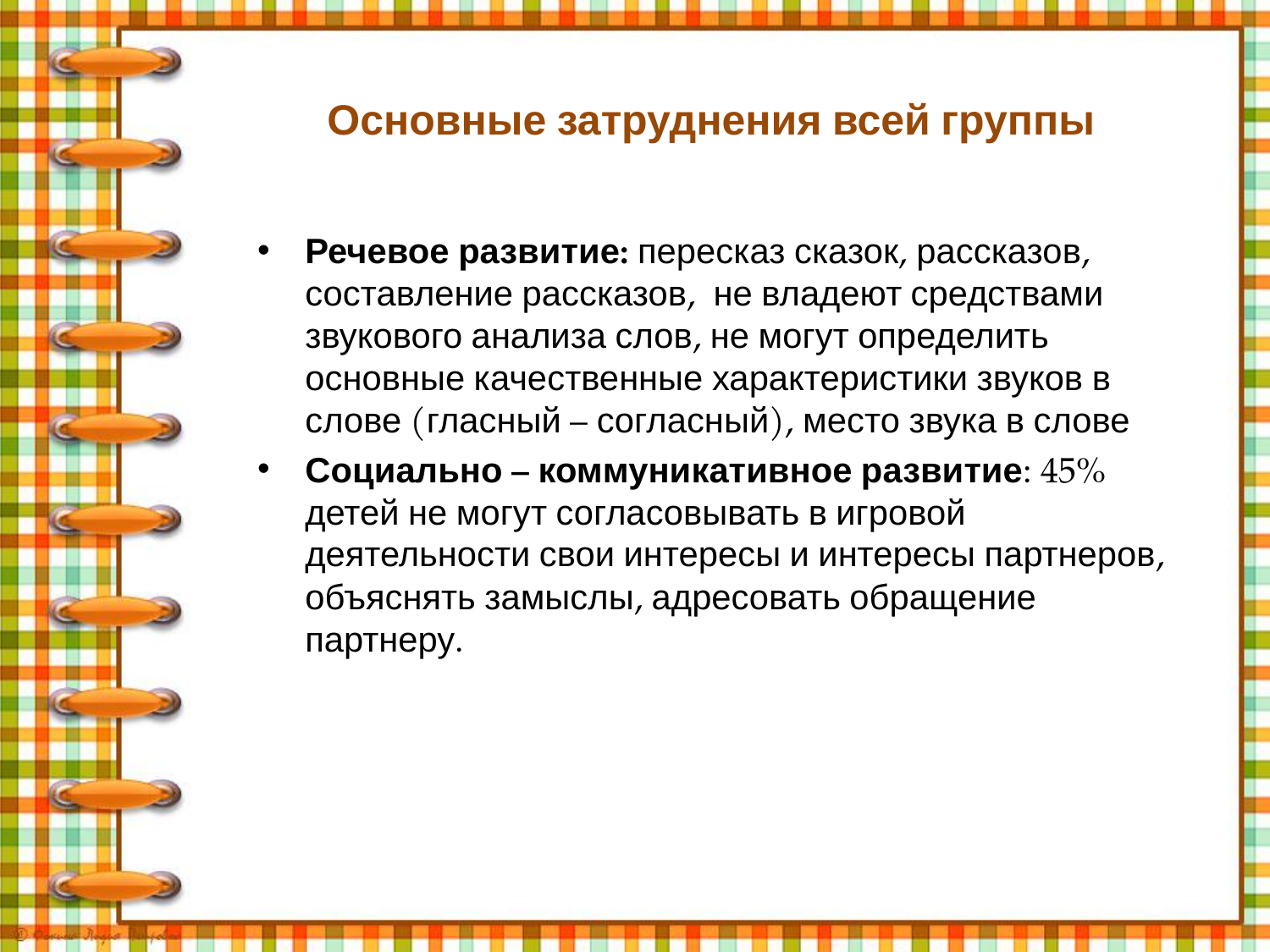

# Основные затруднения всей группы
Речевое развитие: пересказ сказок, рассказов, составление рассказов,  не владеют средствами звукового анализа слов, не могут определить основные качественные характеристики звуков в слове (гласный – согласный), место звука в слове
Социально – коммуникативное развитие: 45% детей не могут согласовывать в игровой деятельности свои интересы и интересы партнеров, объяснять замыслы, адресовать обращение партнеру.